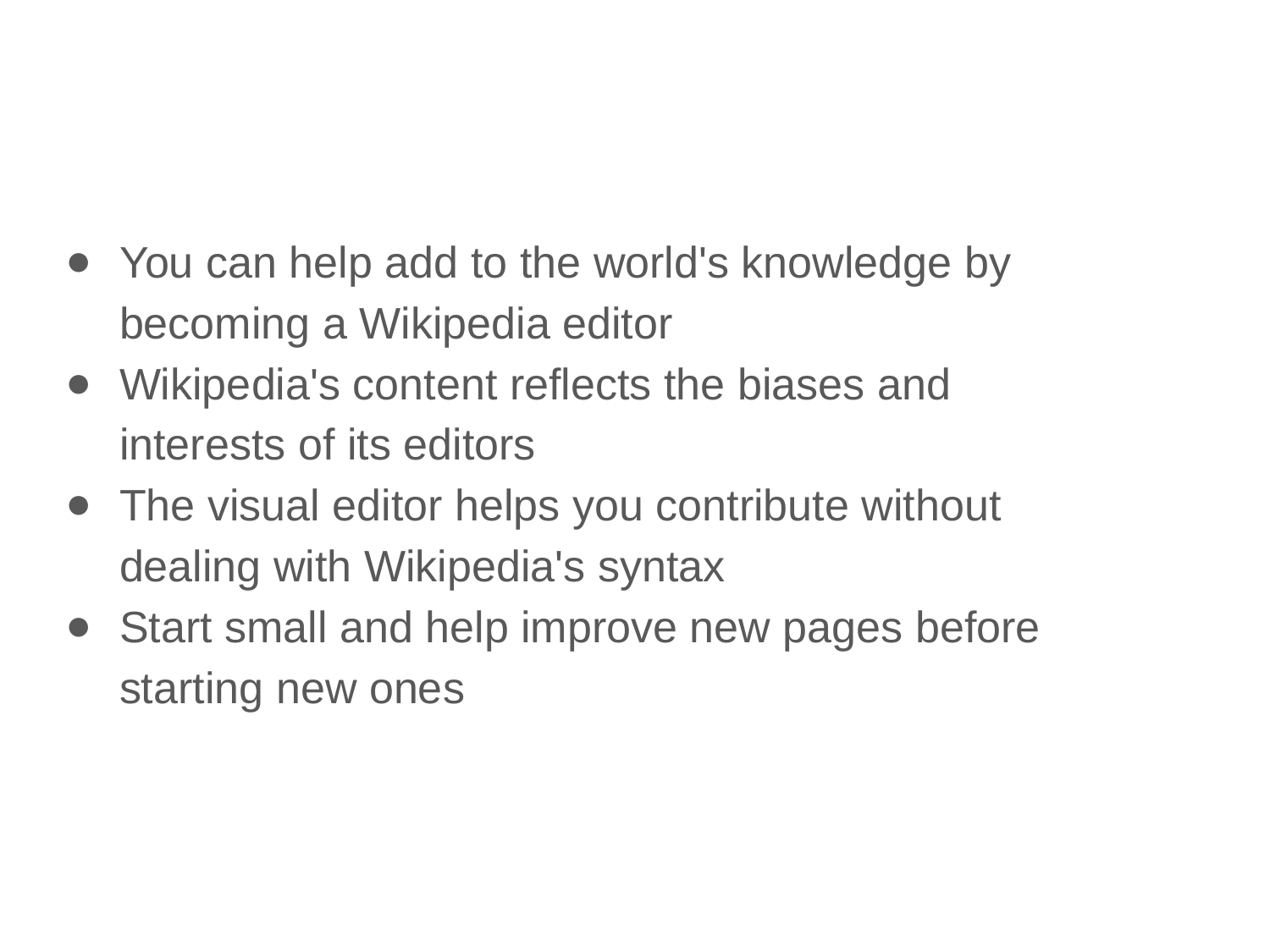

#
You can help add to the world's knowledge by becoming a Wikipedia editor
Wikipedia's content reflects the biases and interests of its editors
The visual editor helps you contribute without dealing with Wikipedia's syntax
Start small and help improve new pages before starting new ones